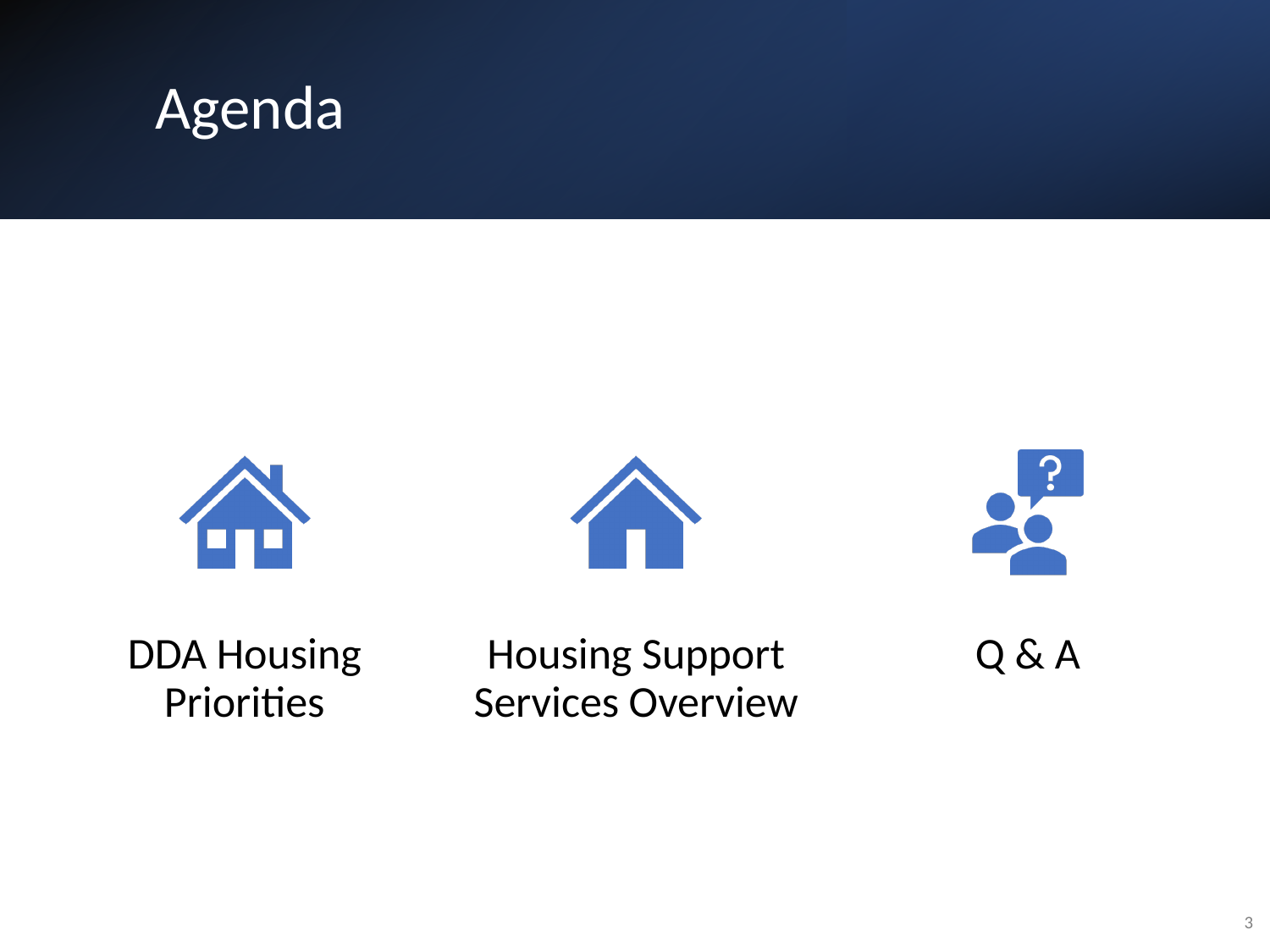

# Agenda
DDA Housing Priorities
Housing Support Services Overview
Q & A
3